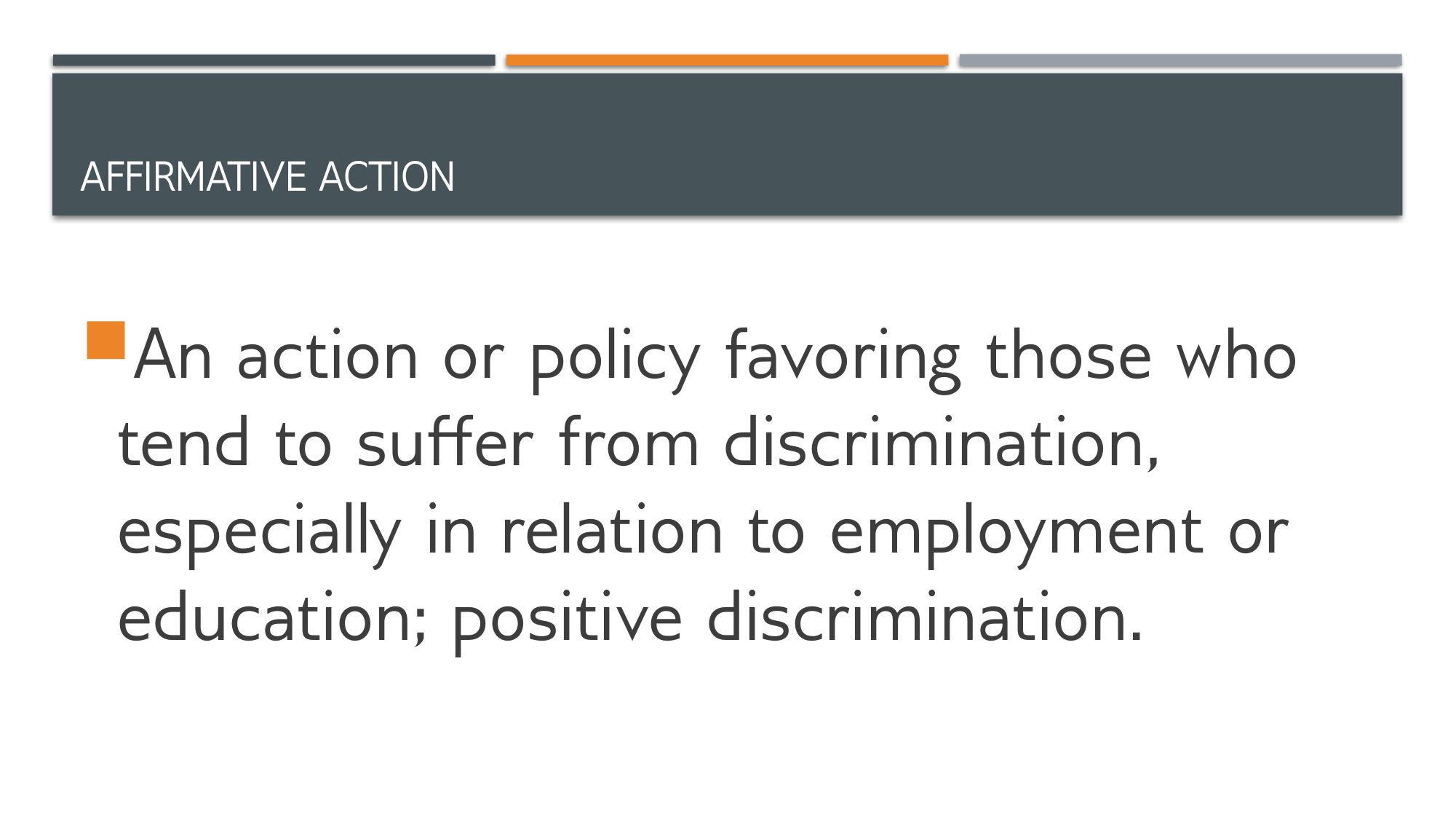

# Affirmative Action
An action or policy favoring those who tend to suffer from discrimination, especially in relation to employment or education; positive discrimination.